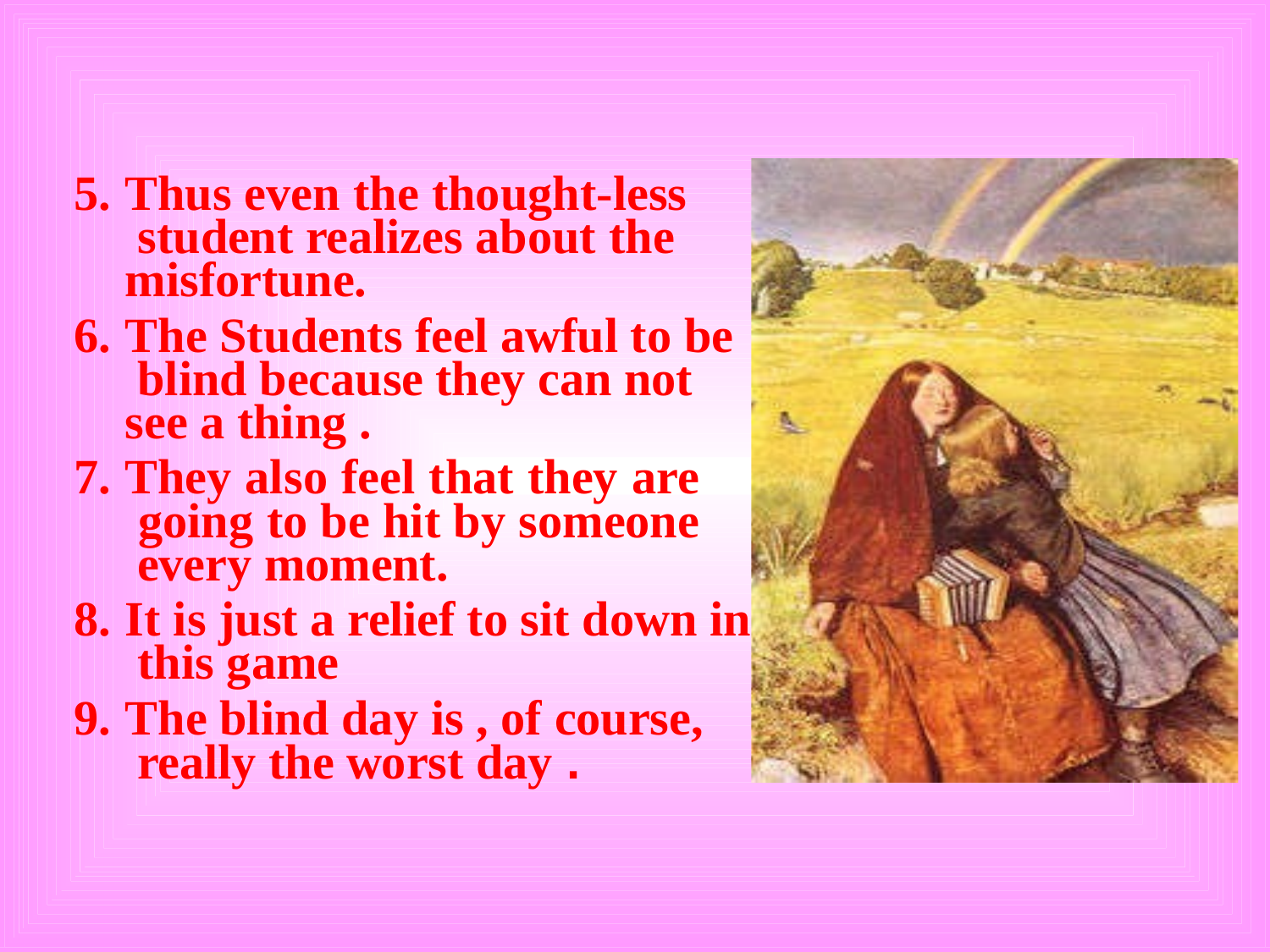

Thus even the thought-less  student realizes about the  misfortune.
The Students feel awful to be  blind because they can not  see a thing .
They also feel that they are  going to be hit by someone  every moment.
It is just a relief to sit down in  this game
The blind day is , of course,  really the worst day .